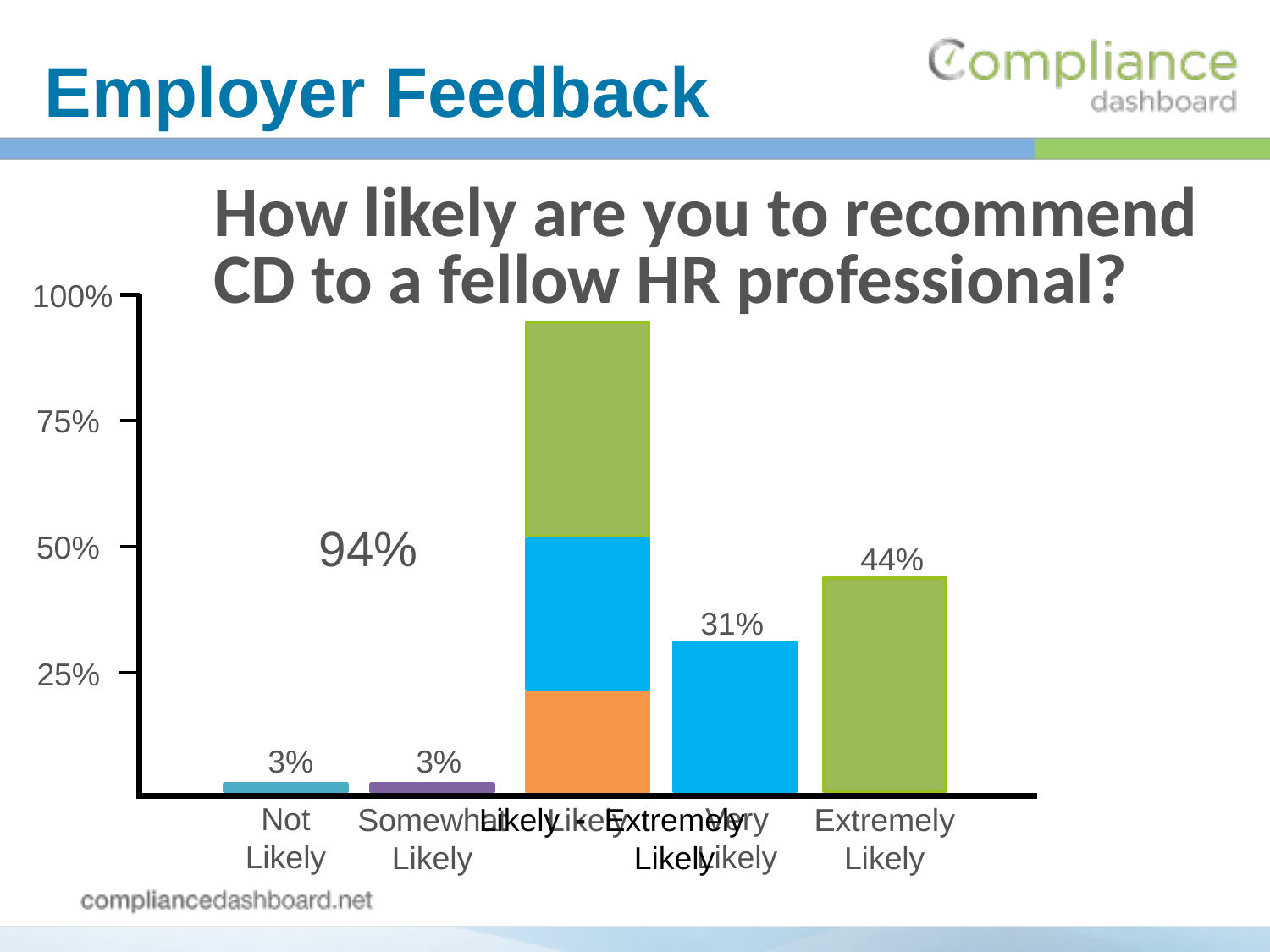

Employer Feedback
How likely are you to recommend CD to a fellow HR professional?
100%
75%
50%
25%

-
Likely
Extremely Likely
94%
44%

31%

19%

3%
3%

Not Likely
Very Likely
Somewhat Likely
Likely
Extremely Likely